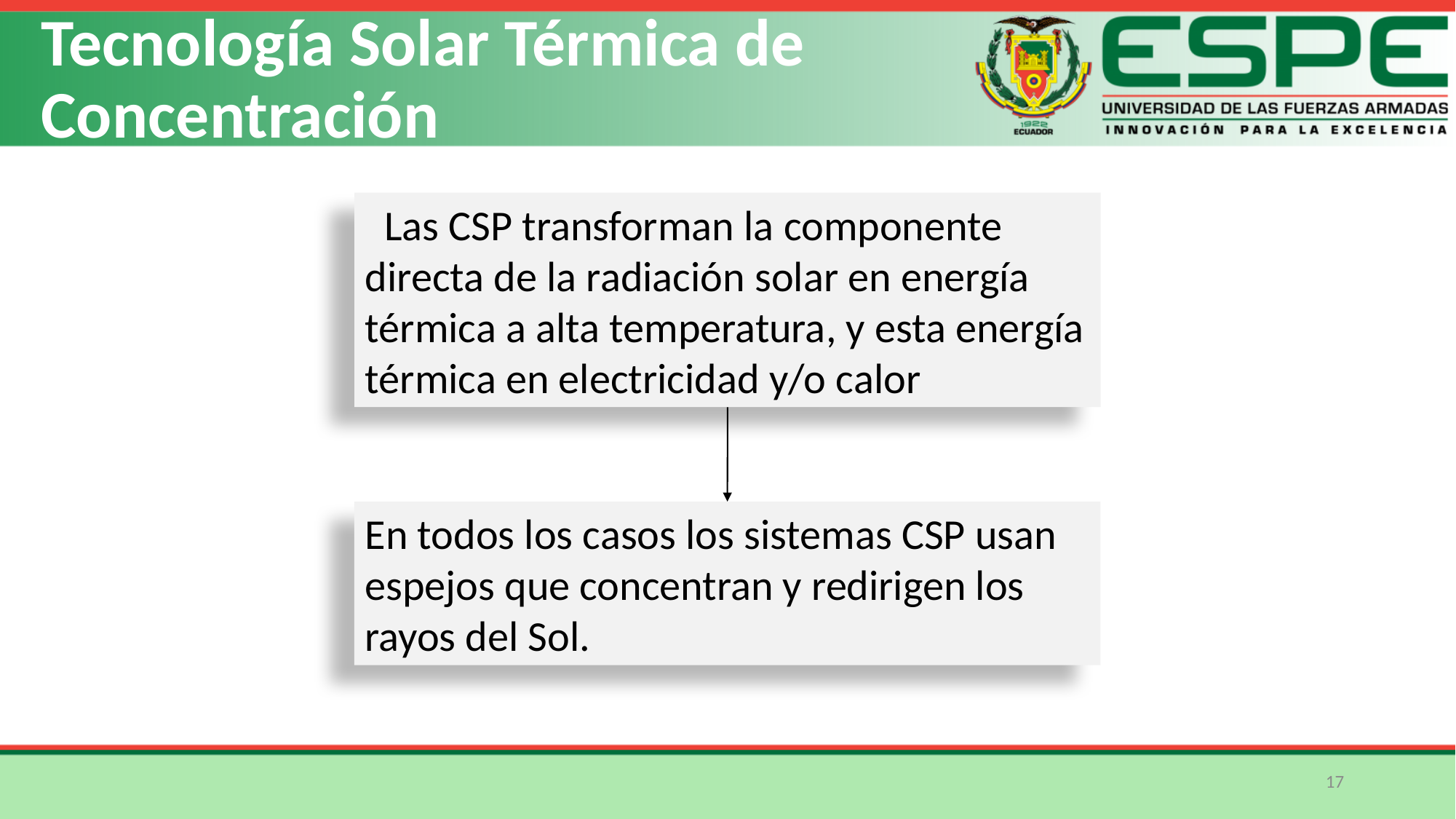

Tecnología Solar Térmica de Concentración
  Las CSP transforman la componente directa de la radiación solar en energía térmica a alta temperatura, y esta energía térmica en electricidad y/o calor
En todos los casos los sistemas CSP usan espejos que concentran y redirigen los rayos del Sol.
17